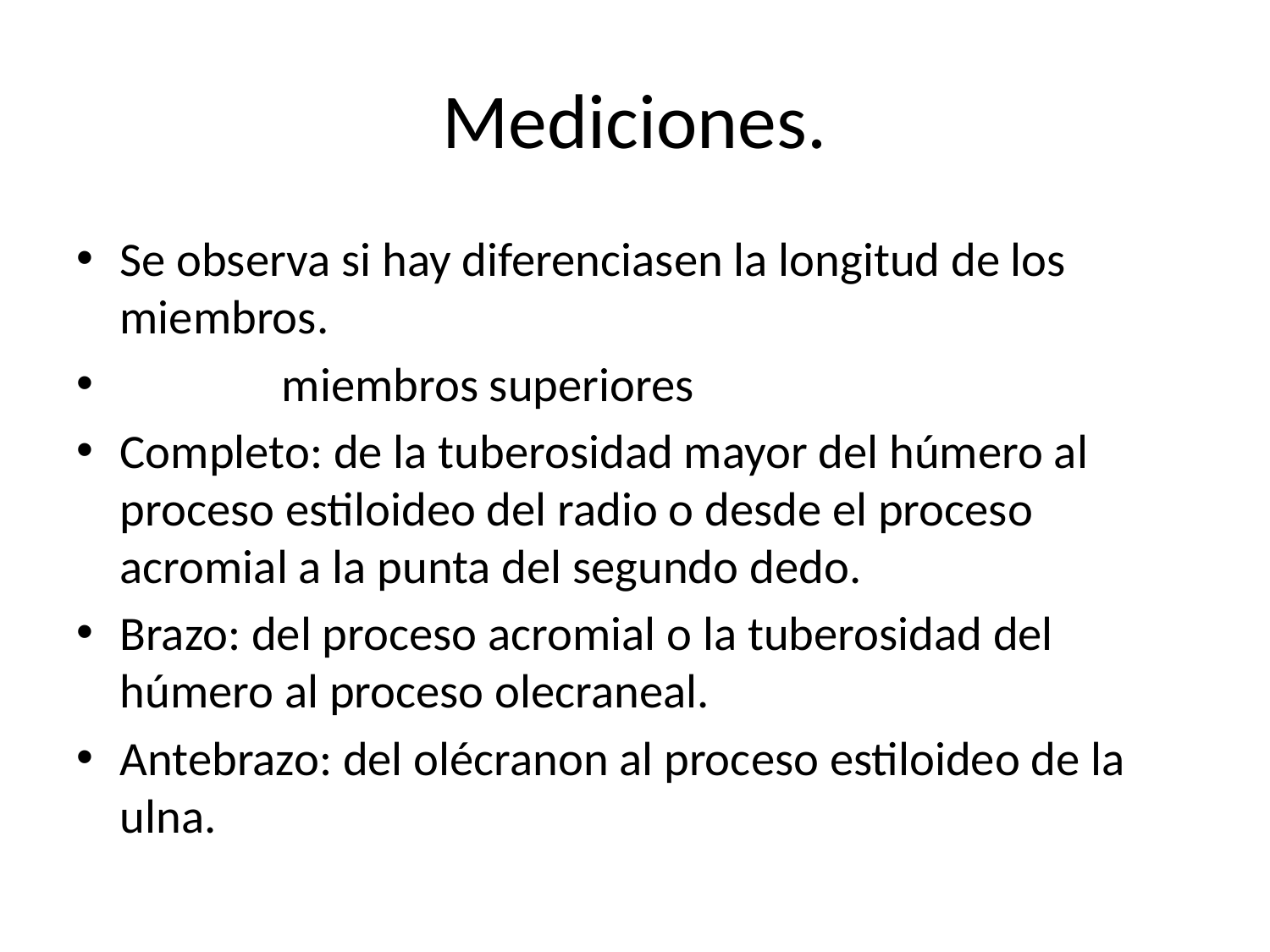

# Mediciones.
Se observa si hay diferenciasen la longitud de los miembros.
               miembros superiores
Completo: de la tuberosidad mayor del húmero al proceso estiloideo del radio o desde el proceso acromial a la punta del segundo dedo.
Brazo: del proceso acromial o la tuberosidad del húmero al proceso olecraneal.
Antebrazo: del olécranon al proceso estiloideo de la ulna.